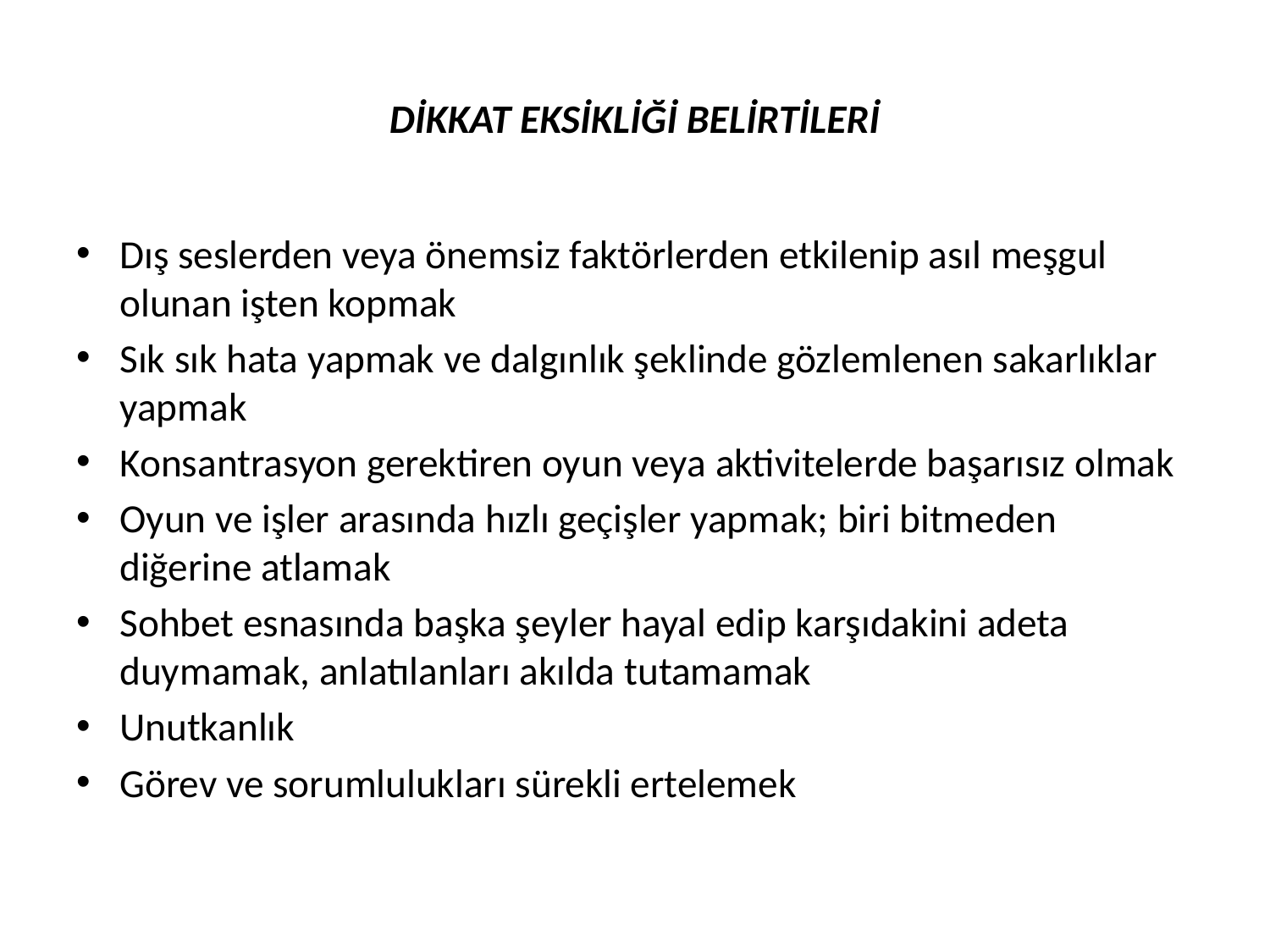

# DİKKAT EKSİKLİĞİ BELİRTİLERİ
Dış seslerden veya önemsiz faktörlerden etkilenip asıl meşgul olunan işten kopmak
Sık sık hata yapmak ve dalgınlık şeklinde gözlemlenen sakarlıklar yapmak
Konsantrasyon gerektiren oyun veya aktivitelerde başarısız olmak
Oyun ve işler arasında hızlı geçişler yapmak; biri bitmeden diğerine atlamak
Sohbet esnasında başka şeyler hayal edip karşıdakini adeta duymamak, anlatılanları akılda tutamamak
Unutkanlık
Görev ve sorumlulukları sürekli ertelemek